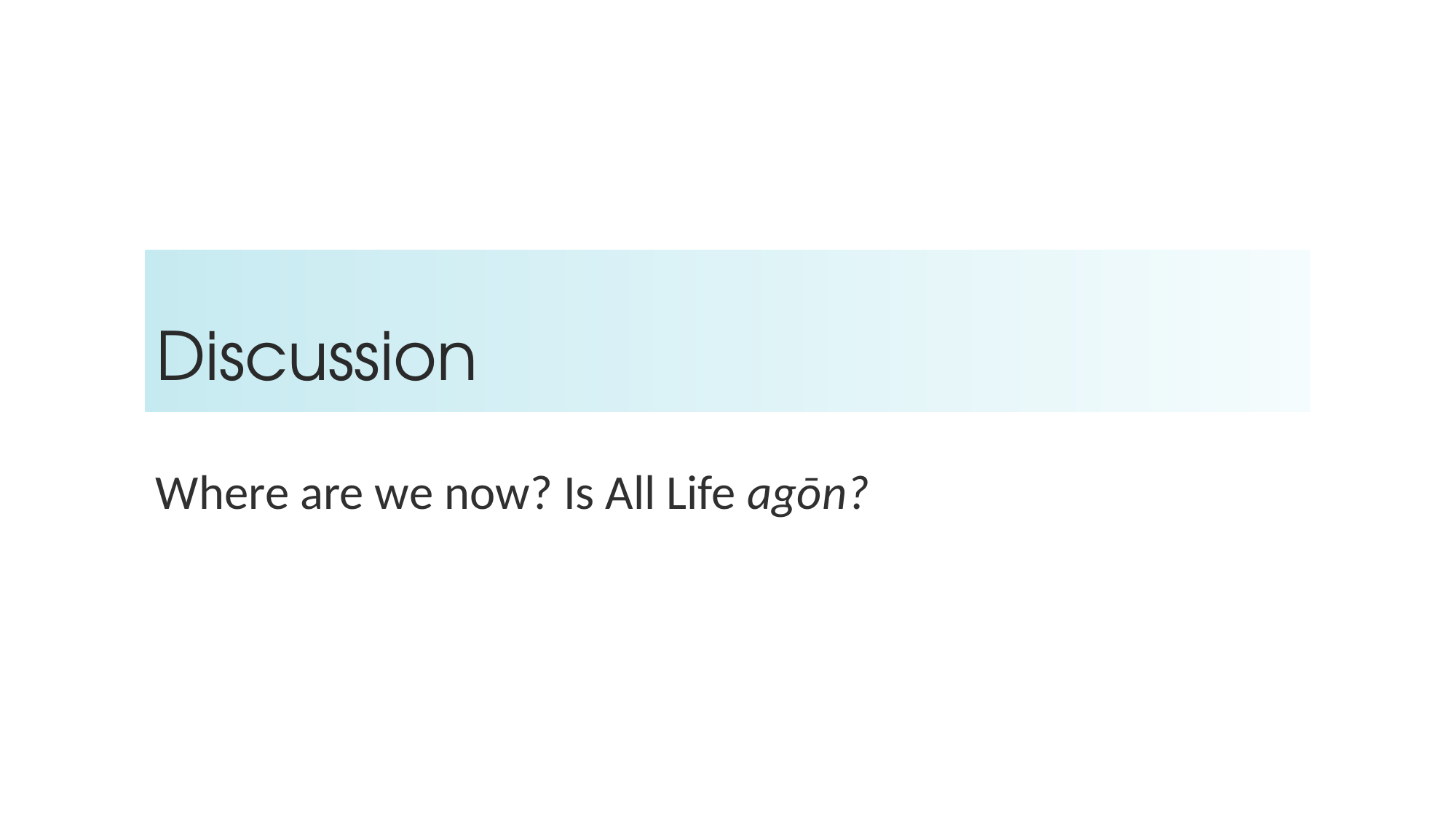

# Discussion
Where are we now? Is All Life agōn?